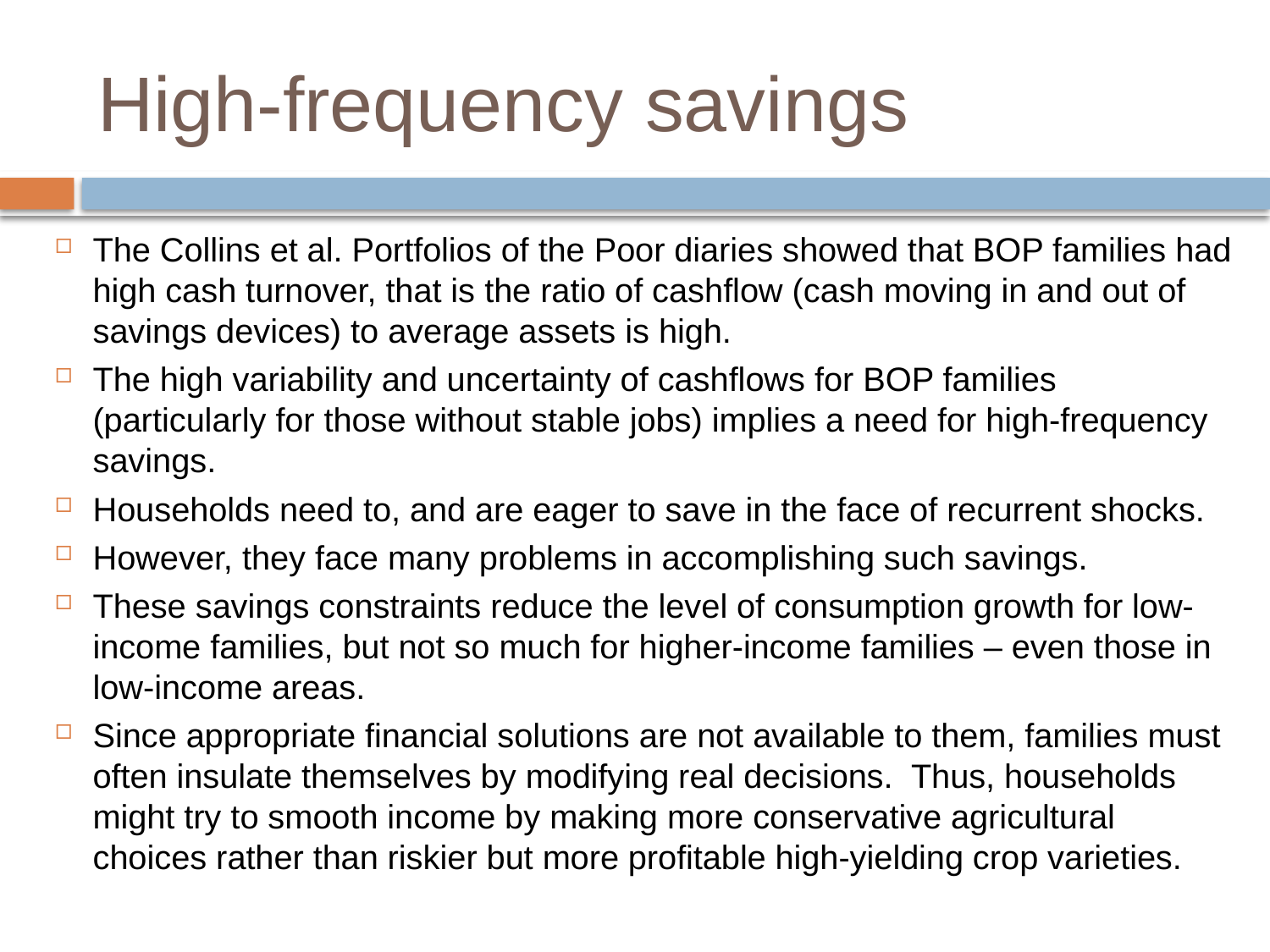

# High-frequency savings
The Collins et al. Portfolios of the Poor diaries showed that BOP families had high cash turnover, that is the ratio of cashflow (cash moving in and out of savings devices) to average assets is high.
The high variability and uncertainty of cashflows for BOP families (particularly for those without stable jobs) implies a need for high-frequency savings.
Households need to, and are eager to save in the face of recurrent shocks.
However, they face many problems in accomplishing such savings.
These savings constraints reduce the level of consumption growth for low-income families, but not so much for higher-income families – even those in low-income areas.
Since appropriate financial solutions are not available to them, families must often insulate themselves by modifying real decisions.  Thus, households might try to smooth income by making more conservative agricultural choices rather than riskier but more profitable high-yielding crop varieties.